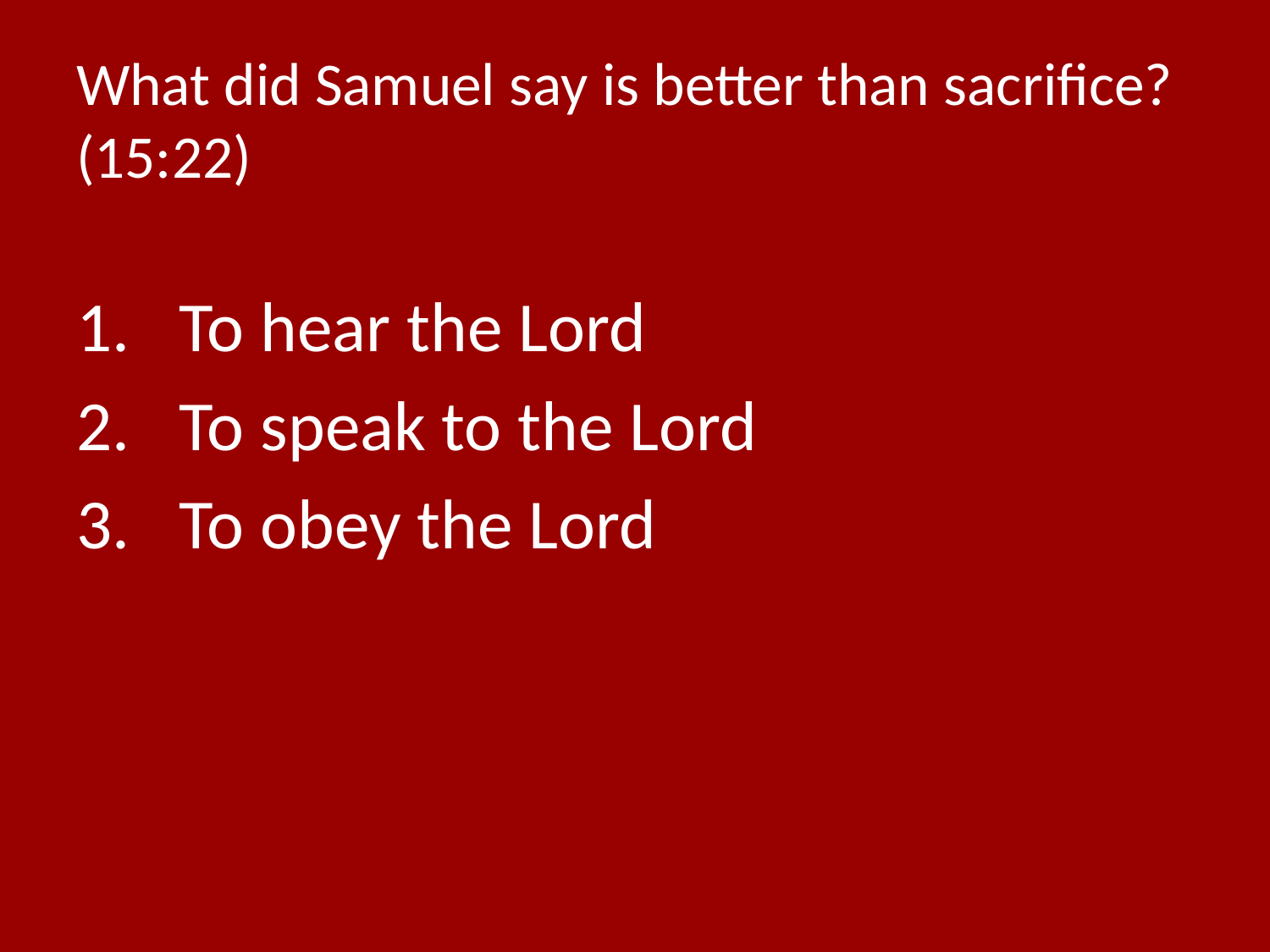

# What did Samuel say is better than sacrifice?  (15:22)
To hear the Lord
To speak to the Lord
To obey the Lord